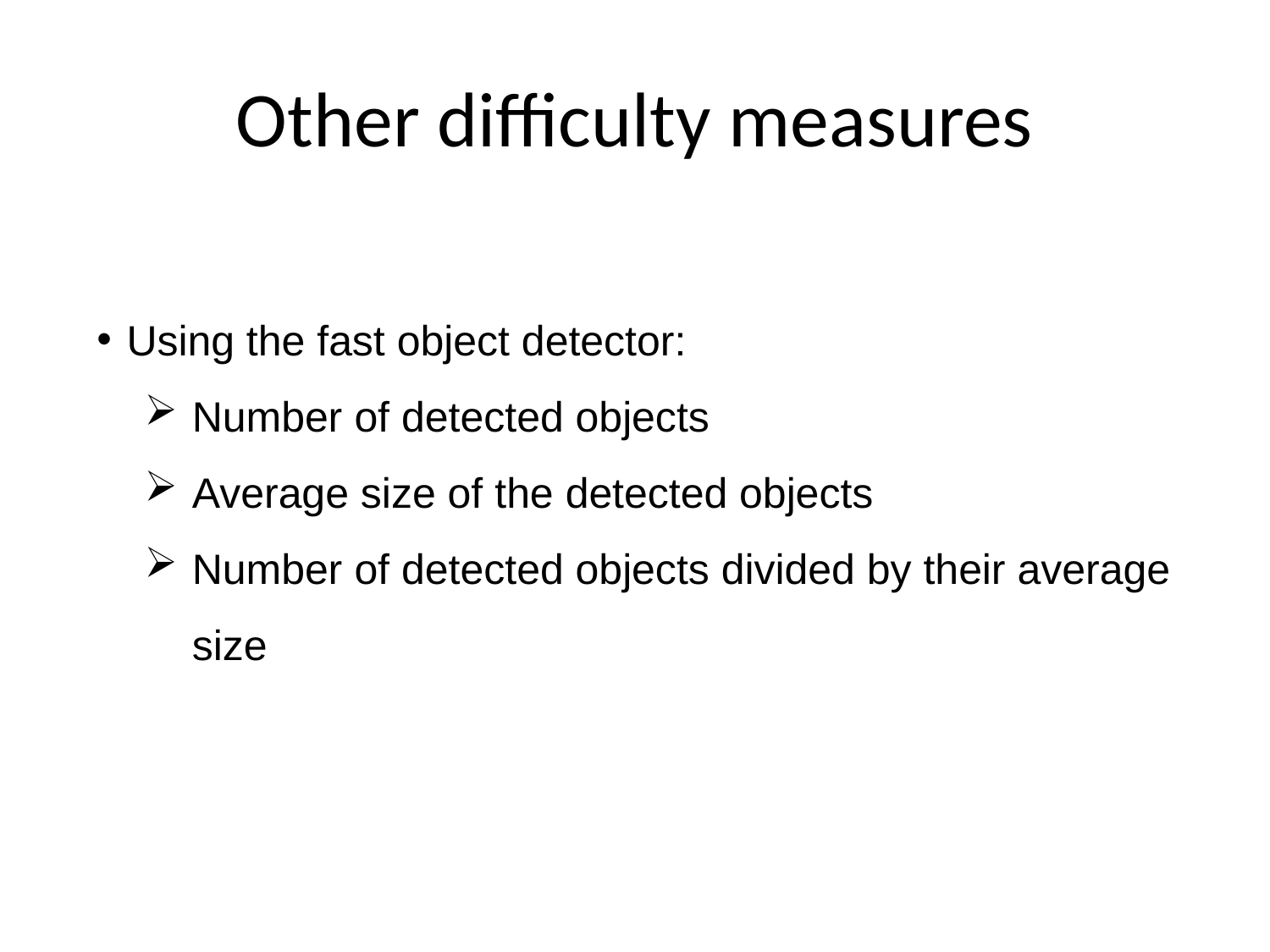

# Other difficulty measures
Using the fast object detector:
Number of detected objects
Average size of the detected objects
Number of detected objects divided by their average size